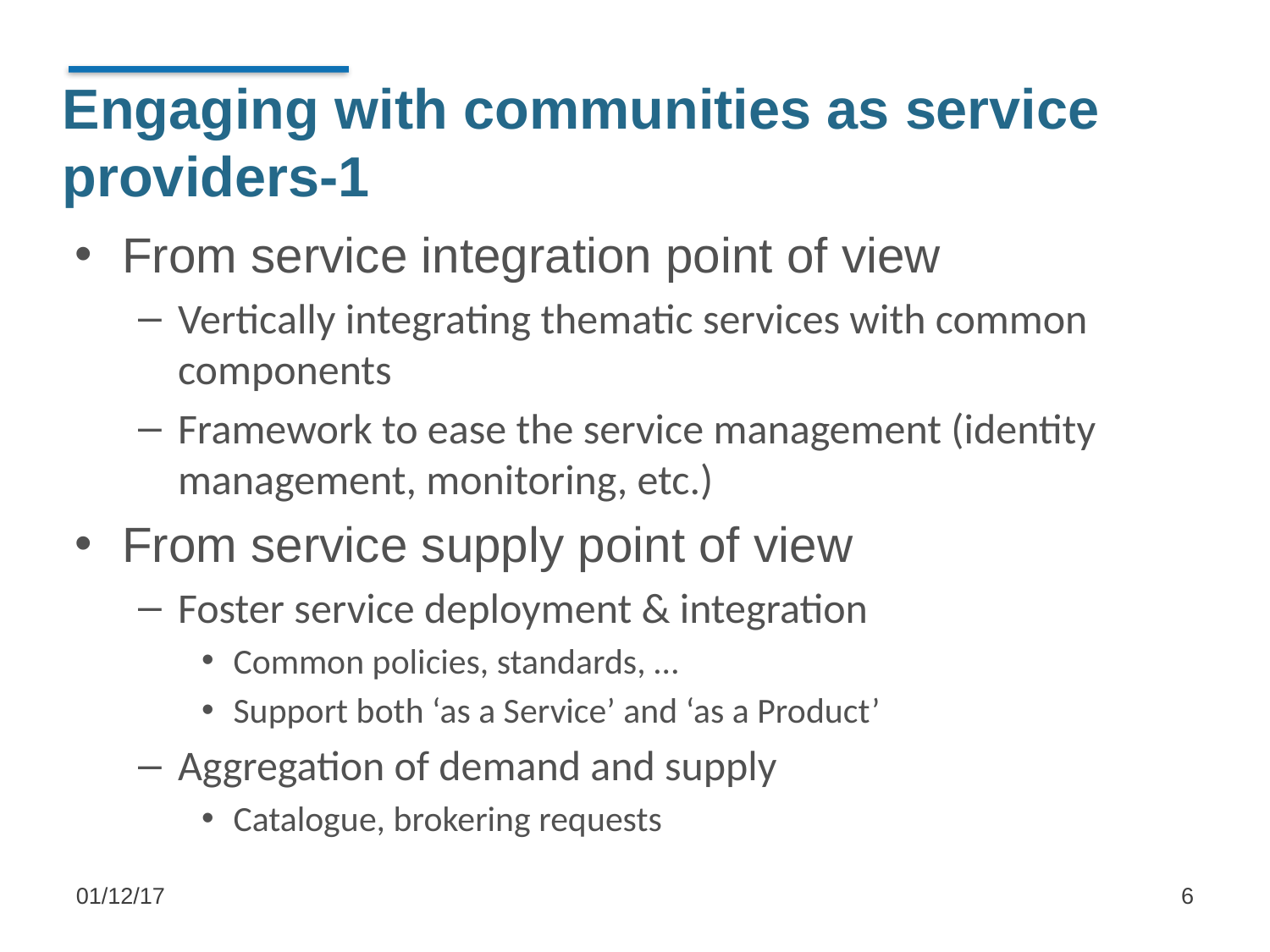

# Engaging with communities as service providers-1
From service integration point of view
Vertically integrating thematic services with common components
Framework to ease the service management (identity management, monitoring, etc.)
From service supply point of view
Foster service deployment & integration
Common policies, standards, …
Support both ‘as a Service’ and ‘as a Product’
Aggregation of demand and supply
Catalogue, brokering requests

01/12/17
6